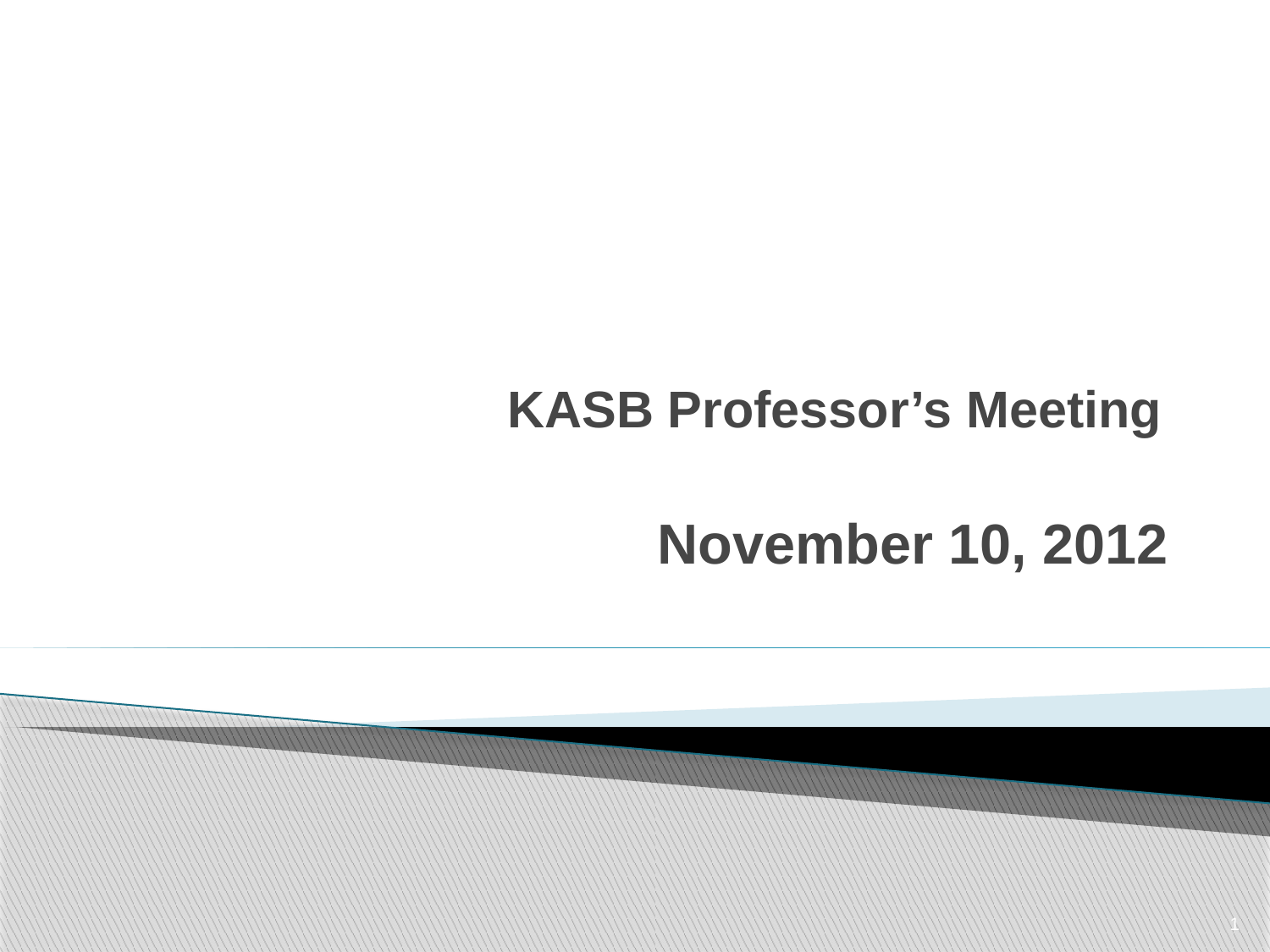

# KASB Professor’s Meeting
November 10, 2012
1